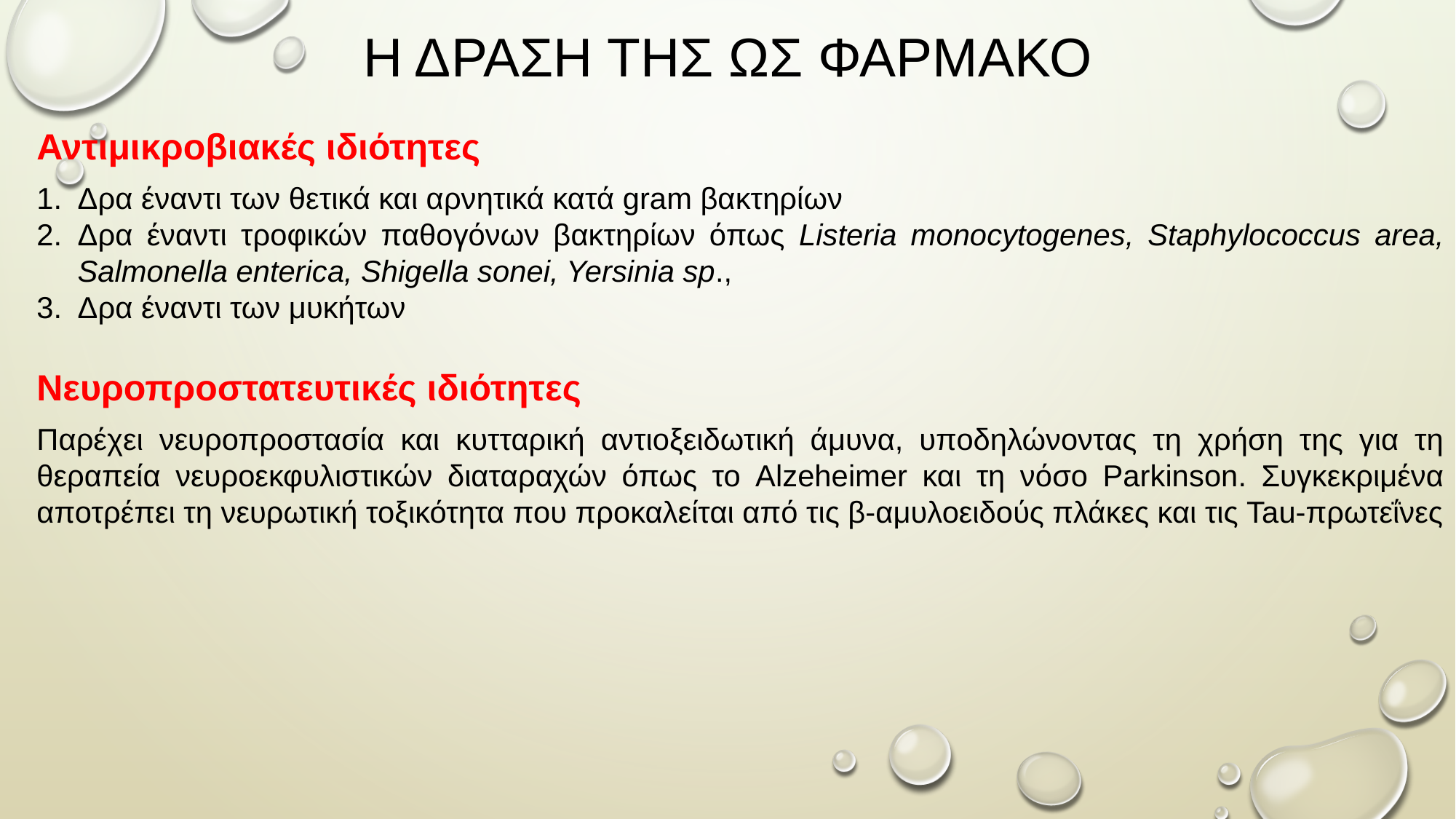

# Η ΔΡΑΣΗ ΤΗΣ ΩΣ ΦΑΡΜΑΚΟ
Αντιμικροβιακές ιδιότητες
Δρα έναντι των θετικά και αρνητικά κατά gram βακτηρίων
Δρα έναντι τροφικών παθογόνων βακτηρίων όπως Listeria monocytogenes, Staphylococcus area, Salmonella enterica, Shigella sonei, Yersinia sp.,
Δρα έναντι των μυκήτων
Νευροπροστατευτικές ιδιότητες
Παρέχει νευροπροστασία και κυτταρική αντιοξειδωτική άμυνα, υποδηλώνοντας τη χρήση της για τη θεραπεία νευροεκφυλιστικών διαταραχών όπως το Alzeheimer και τη νόσο Parkinson. Συγκεκριμένα αποτρέπει τη νευρωτική τοξικότητα που προκαλείται από τις β-αμυλοειδούς πλάκες και τις Tau-πρωτεΐνες